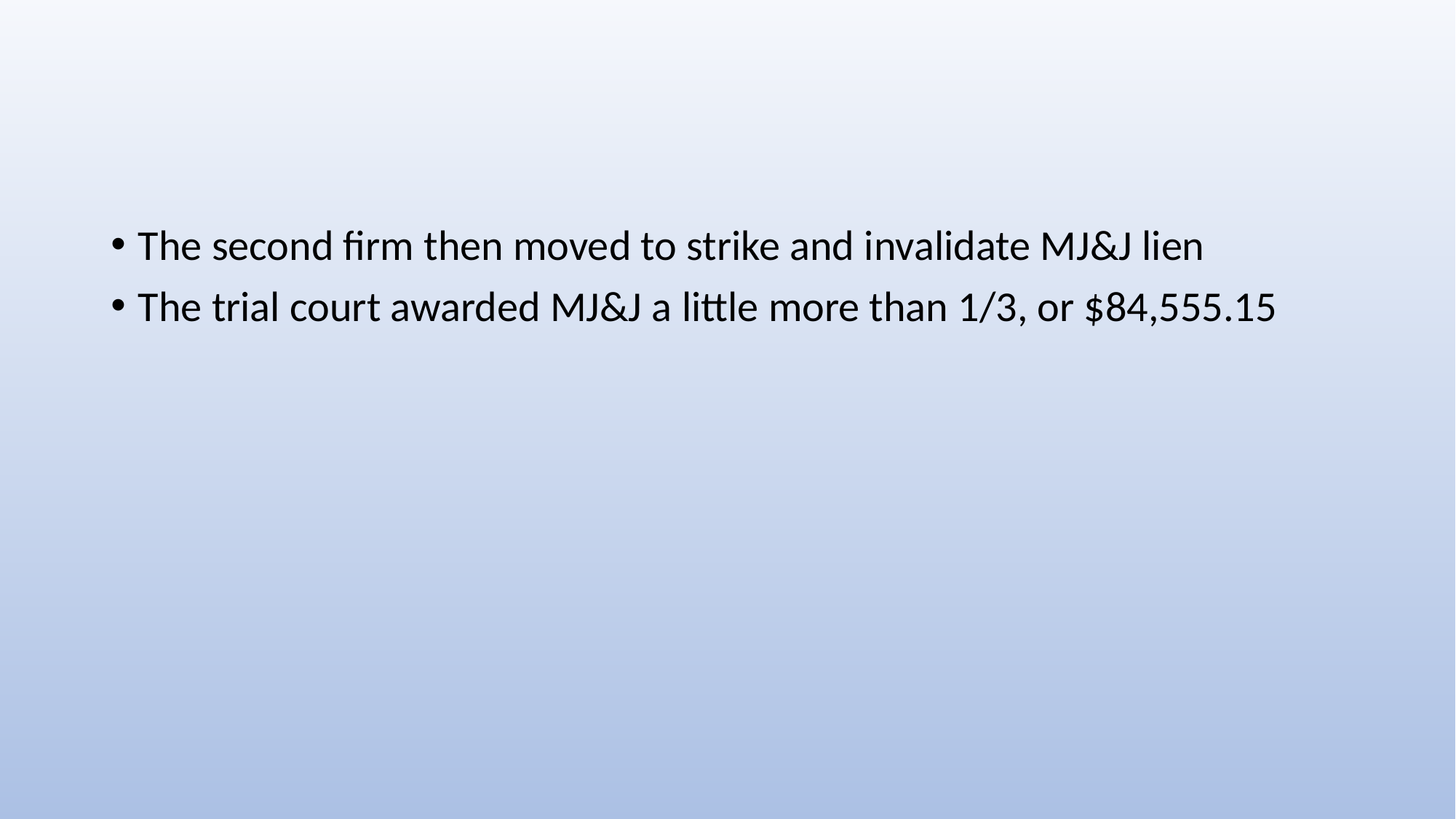

#
The second firm then moved to strike and invalidate MJ&J lien
The trial court awarded MJ&J a little more than 1/3, or $84,555.15